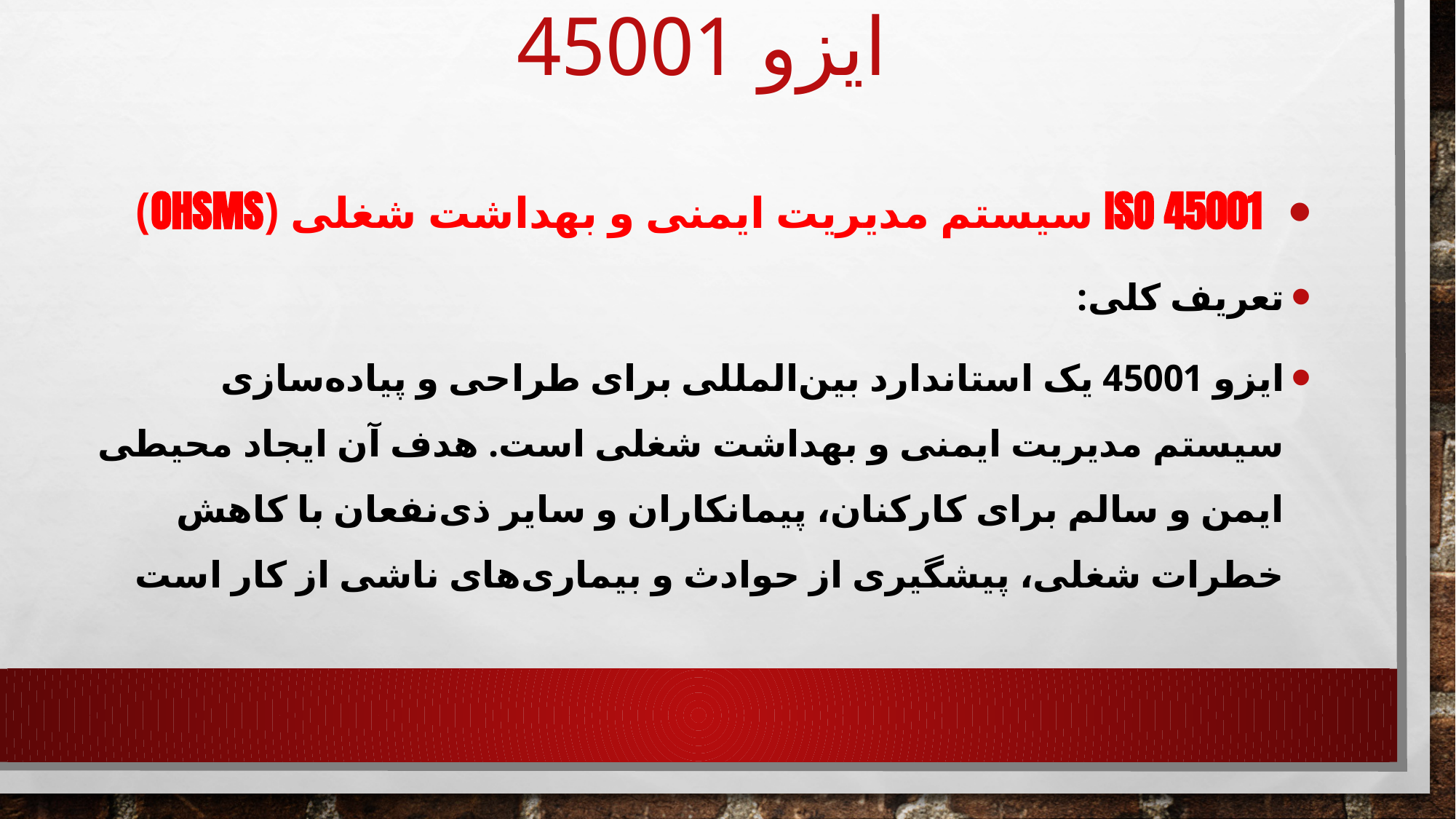

# ایزو 45001
  ISO 45001 سیستم مدیریت ایمنی و بهداشت شغلی (OHSMS)
تعریف کلی:
ایزو 45001 یک استاندارد بین‌المللی برای طراحی و پیاده‌سازی سیستم مدیریت ایمنی و بهداشت شغلی است. هدف آن ایجاد محیطی ایمن و سالم برای کارکنان، پیمانکاران و سایر ذی‌نفعان با کاهش خطرات شغلی، پیشگیری از حوادث و بیماری‌های ناشی از کار است